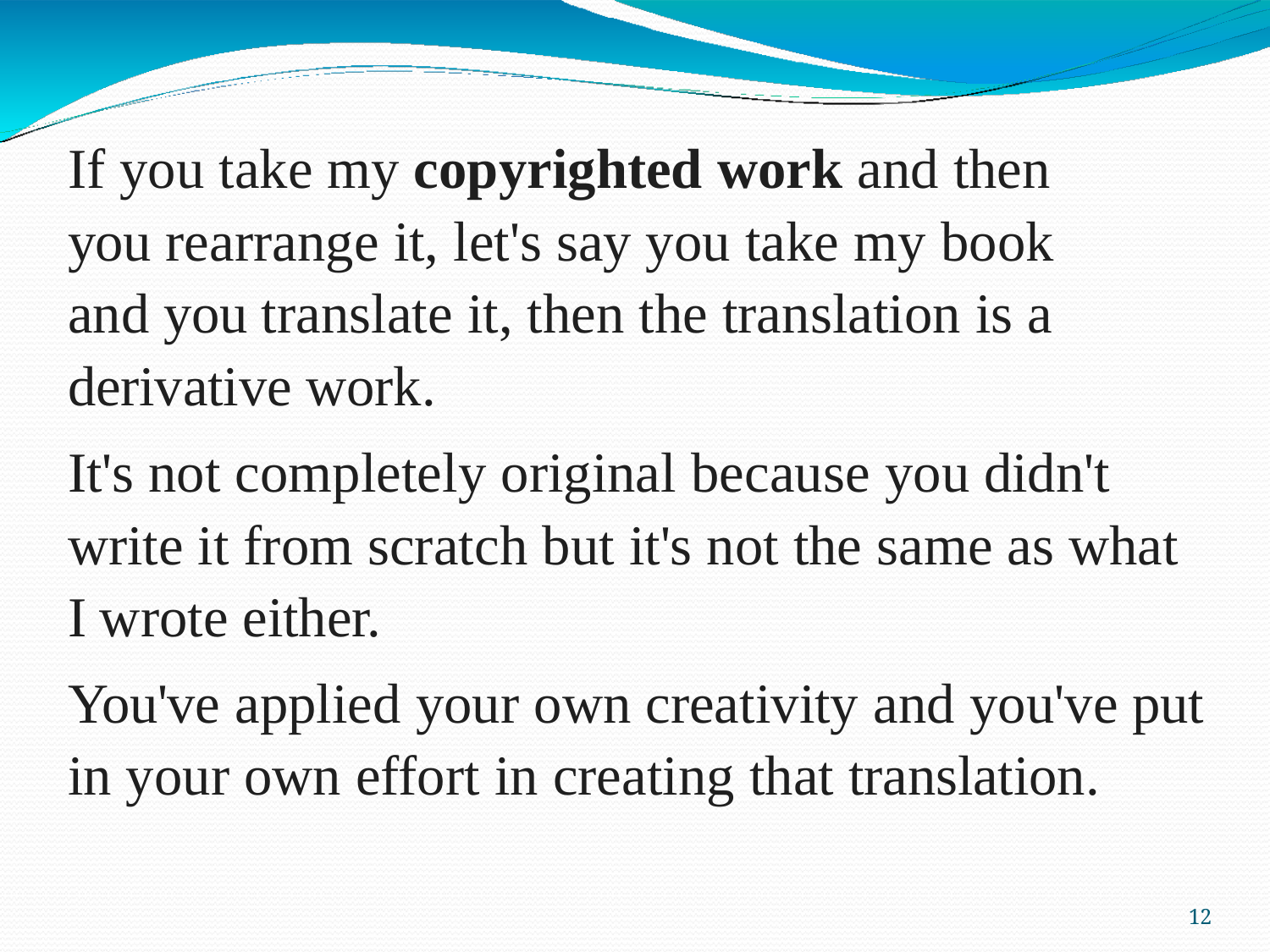

If you take my copyrighted work and then you rearrange it, let's say you take my book and you translate it, then the translation is a derivative work.
It's not completely original because you didn't write it from scratch but it's not the same as what I wrote either.
You've applied your own creativity and you've put in your own effort in creating that translation.
12